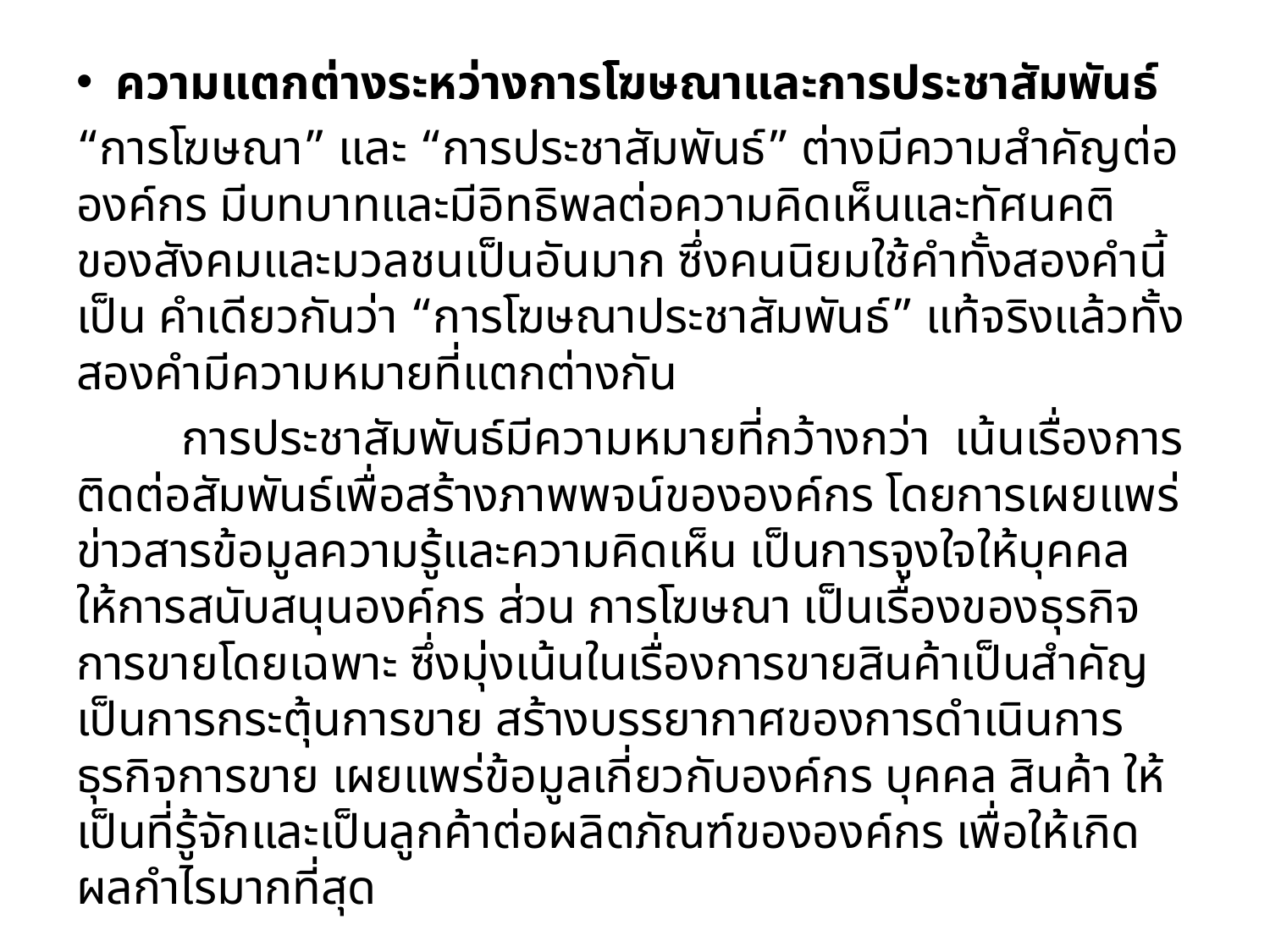

ความแตกต่างระหว่างการโฆษณาและการประชาสัมพันธ์
“การโฆษณา” และ “การประชาสัมพันธ์” ต่างมีความสำคัญต่อองค์กร มีบทบาทและมีอิทธิพลต่อความคิดเห็นและทัศนคติของสังคมและมวลชนเป็นอันมาก ซึ่งคนนิยมใช้คำทั้งสองคำนี้เป็น คำเดียวกันว่า “การโฆษณาประชาสัมพันธ์” แท้จริงแล้วทั้งสองคำมีความหมายที่แตกต่างกัน
	การประชาสัมพันธ์มีความหมายที่กว้างกว่า  เน้นเรื่องการติดต่อสัมพันธ์เพื่อสร้างภาพพจน์ขององค์กร โดยการเผยแพร่ข่าวสารข้อมูลความรู้และความคิดเห็น เป็นการจูงใจให้บุคคลให้การสนับสนุนองค์กร ส่วน การโฆษณา เป็นเรื่องของธุรกิจการขายโดยเฉพาะ ซึ่งมุ่งเน้นในเรื่องการขายสินค้าเป็นสำคัญ เป็นการกระตุ้นการขาย สร้างบรรยากาศของการดำเนินการธุรกิจการขาย เผยแพร่ข้อมูลเกี่ยวกับองค์กร บุคคล สินค้า ให้เป็นที่รู้จักและเป็นลูกค้าต่อผลิตภัณฑ์ขององค์กร เพื่อให้เกิดผลกำไรมากที่สุด